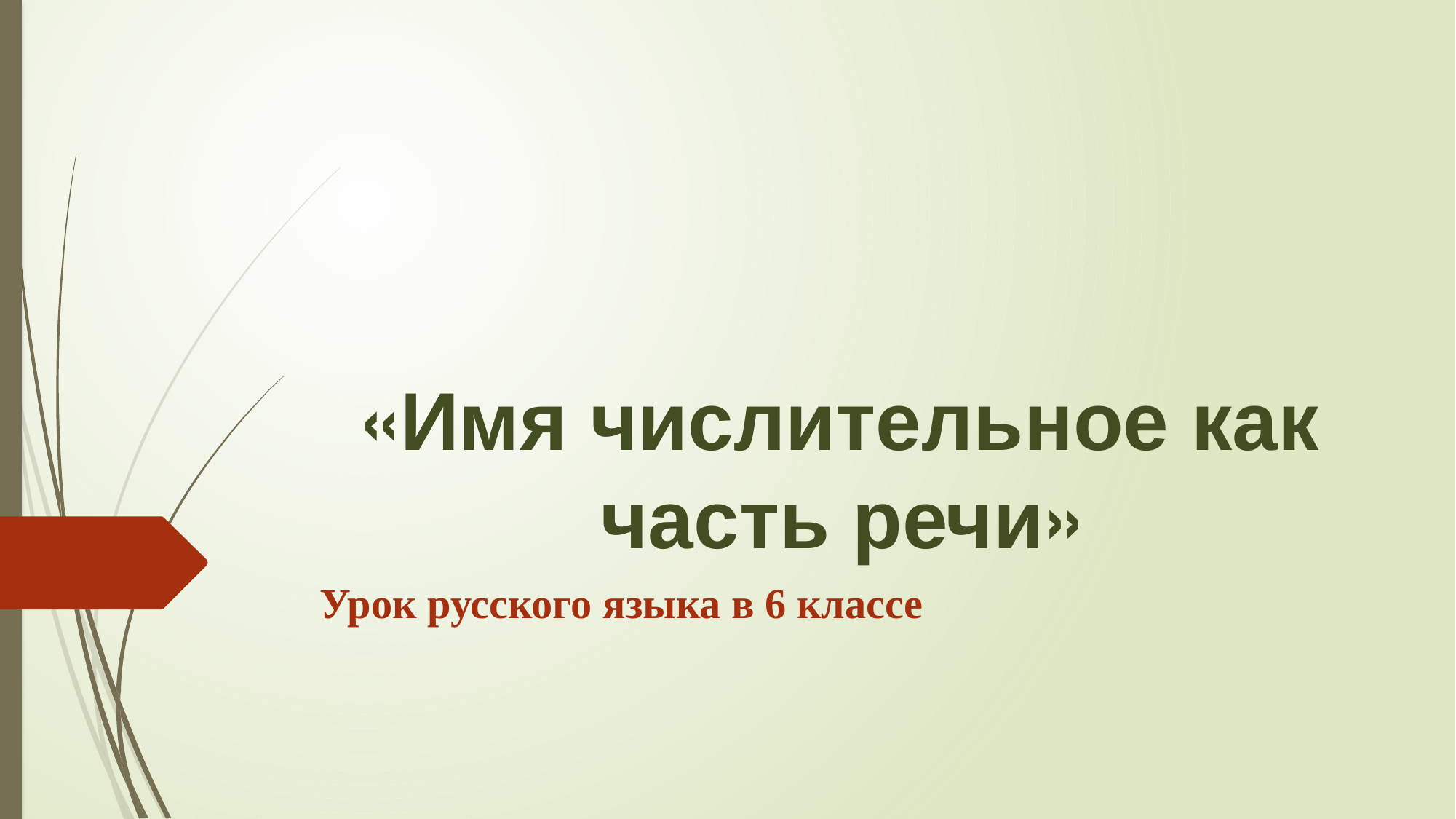

# «Имя числительное как часть речи»
Урок русского языка в 6 классе